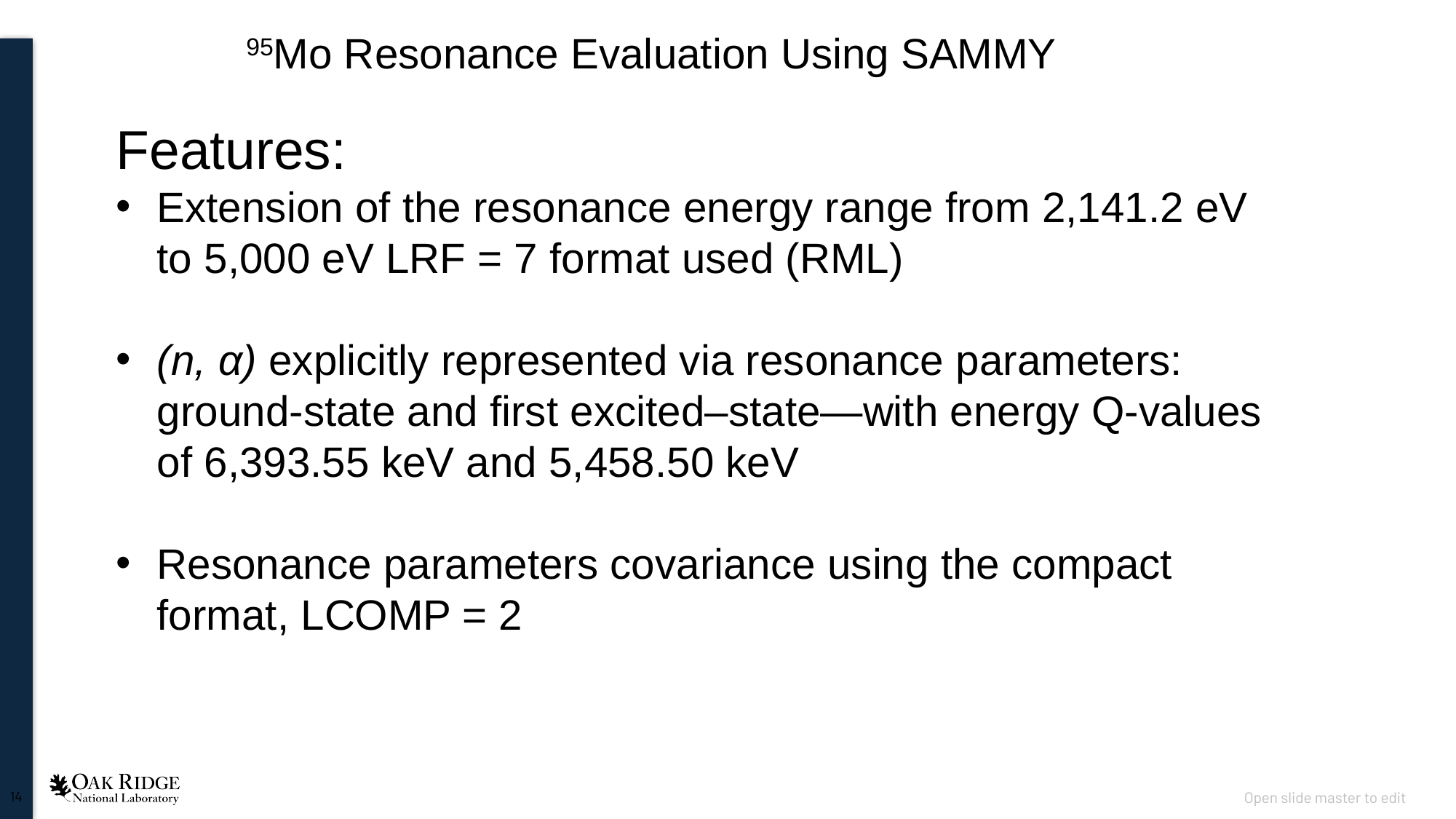

95Mo Resonance Evaluation Using SAMMY
Features:
Extension of the resonance energy range from 2,141.2 eV to 5,000 eV LRF = 7 format used (RML)

(n, α) explicitly represented via resonance parameters: ground-state and first excited–state—with energy Q-values of 6,393.55 keV and 5,458.50 keV

Resonance parameters covariance using the compact format, LCOMP = 2